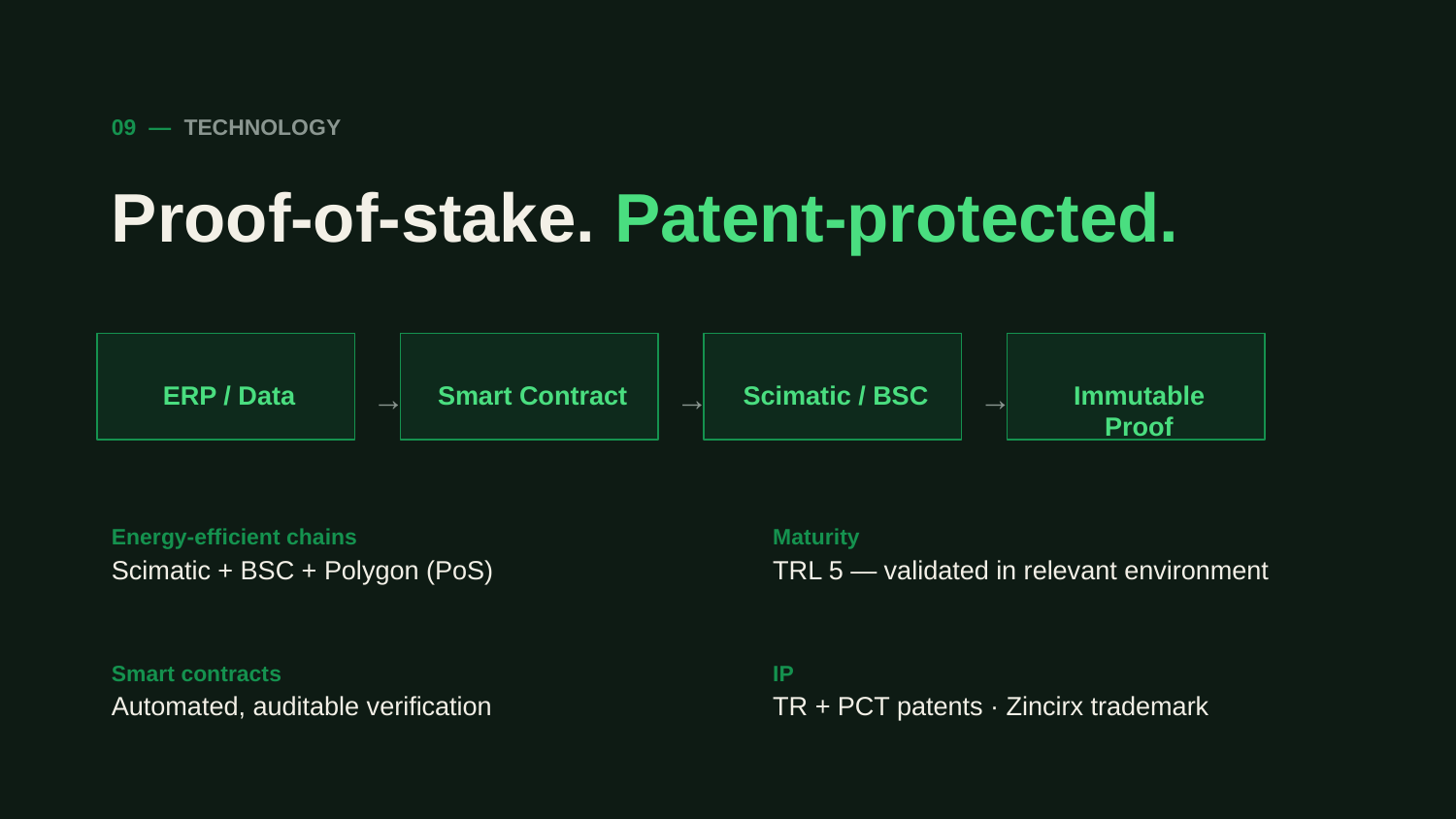

09  —  TECHNOLOGY
Proof-of-stake. Patent-protected.

ERP / Data
→
Smart Contract
→
Scimatic / BSC
→
Immutable Proof
Energy-efficient chains
Maturity
Scimatic + BSC + Polygon (PoS)
TRL 5 — validated in relevant environment
Smart contracts
IP
Automated, auditable verification
TR + PCT patents · Zincirx trademark